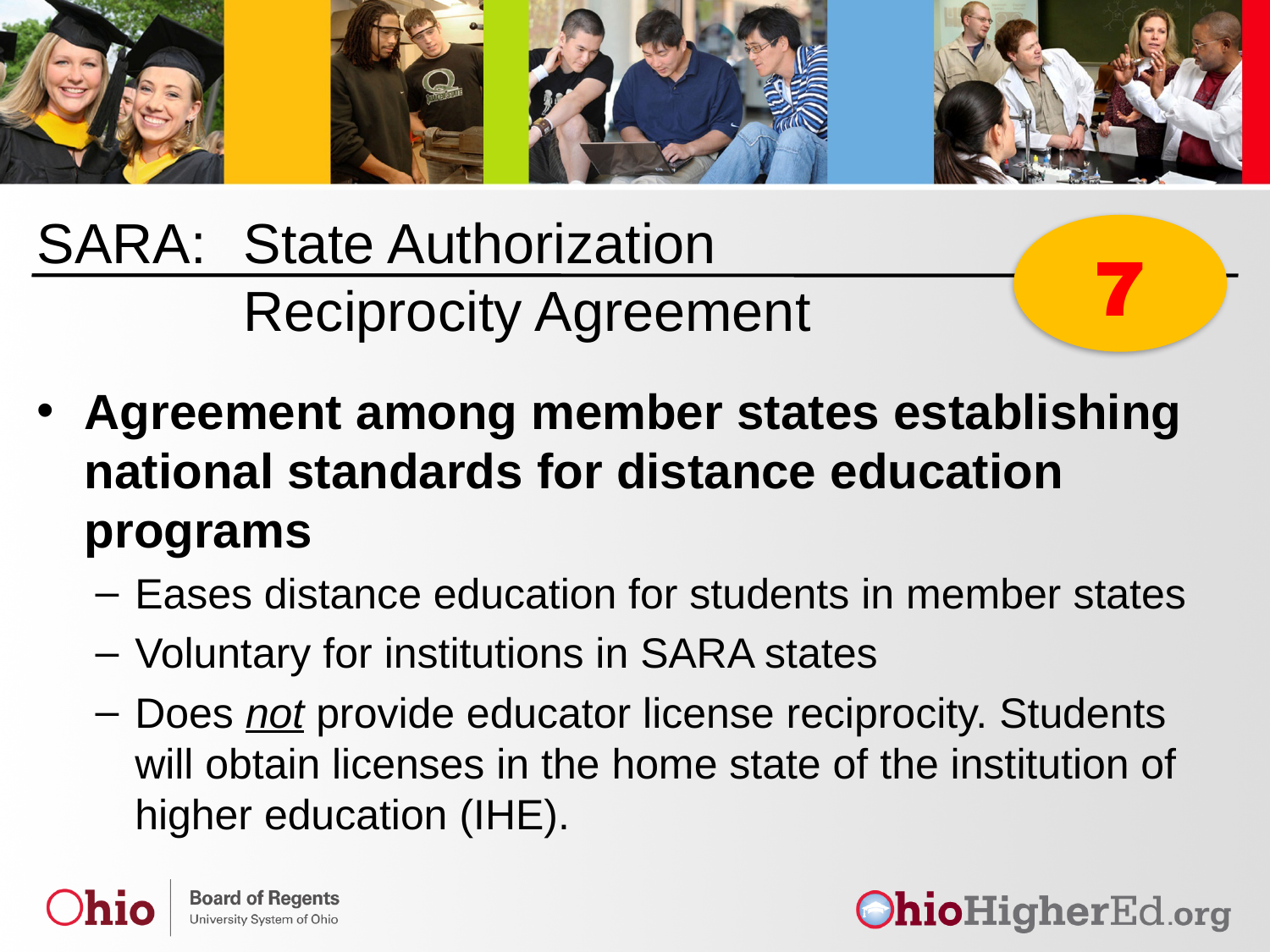

7
# SARA:	State Authorization Reciprocity Agreement
Agreement among member states establishing national standards for distance education programs
Eases distance education for students in member states
Voluntary for institutions in SARA states
Does not provide educator license reciprocity. Students will obtain licenses in the home state of the institution of higher education (IHE).